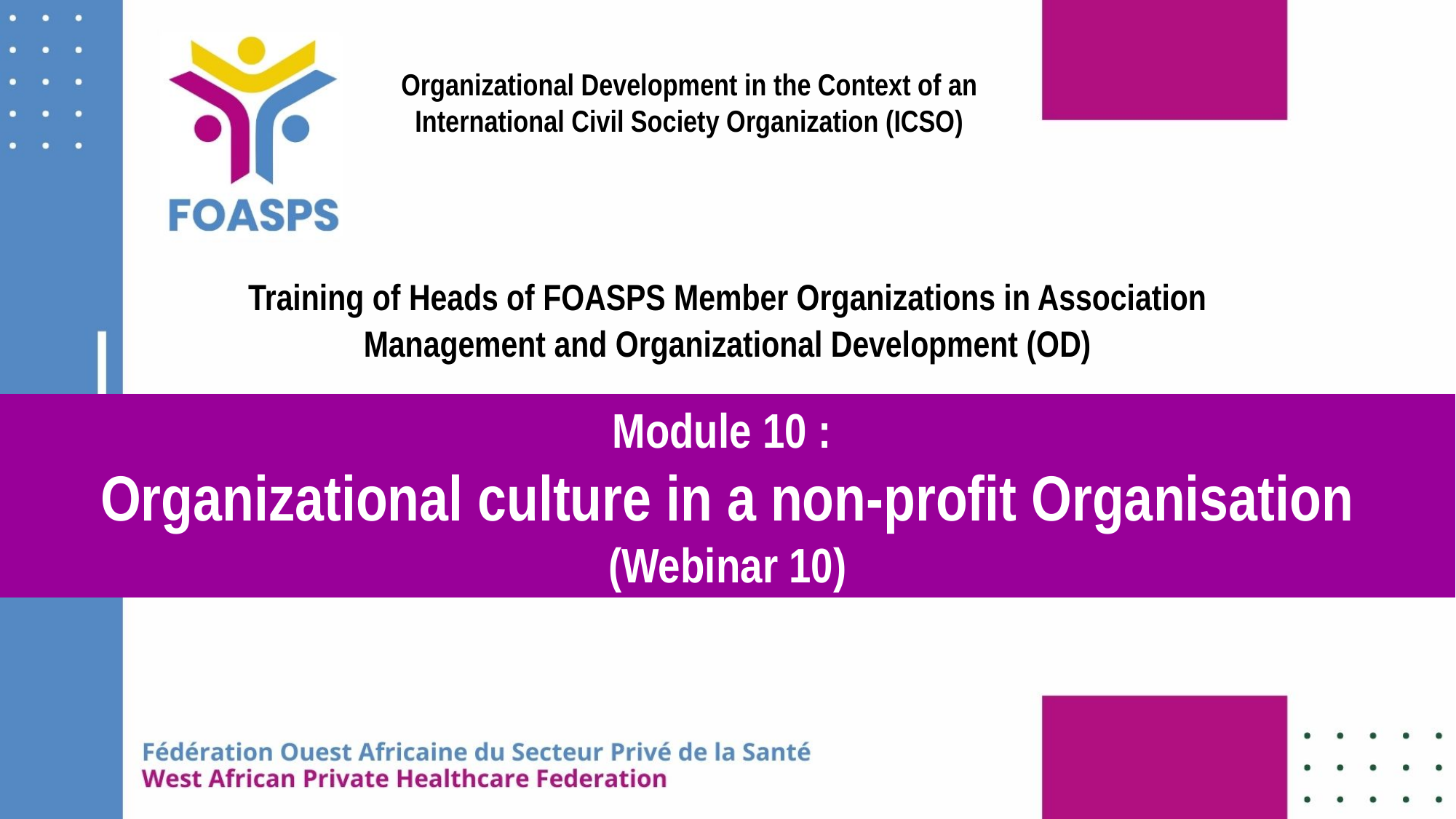

Organizational Development in the Context of an International Civil Society Organization (ICSO)

Training of Heads of FOASPS Member Organizations in Association Management and Organizational Development (OD)
Module 10 :
Organizational culture in a non-profit Organisation
(Webinar 10)